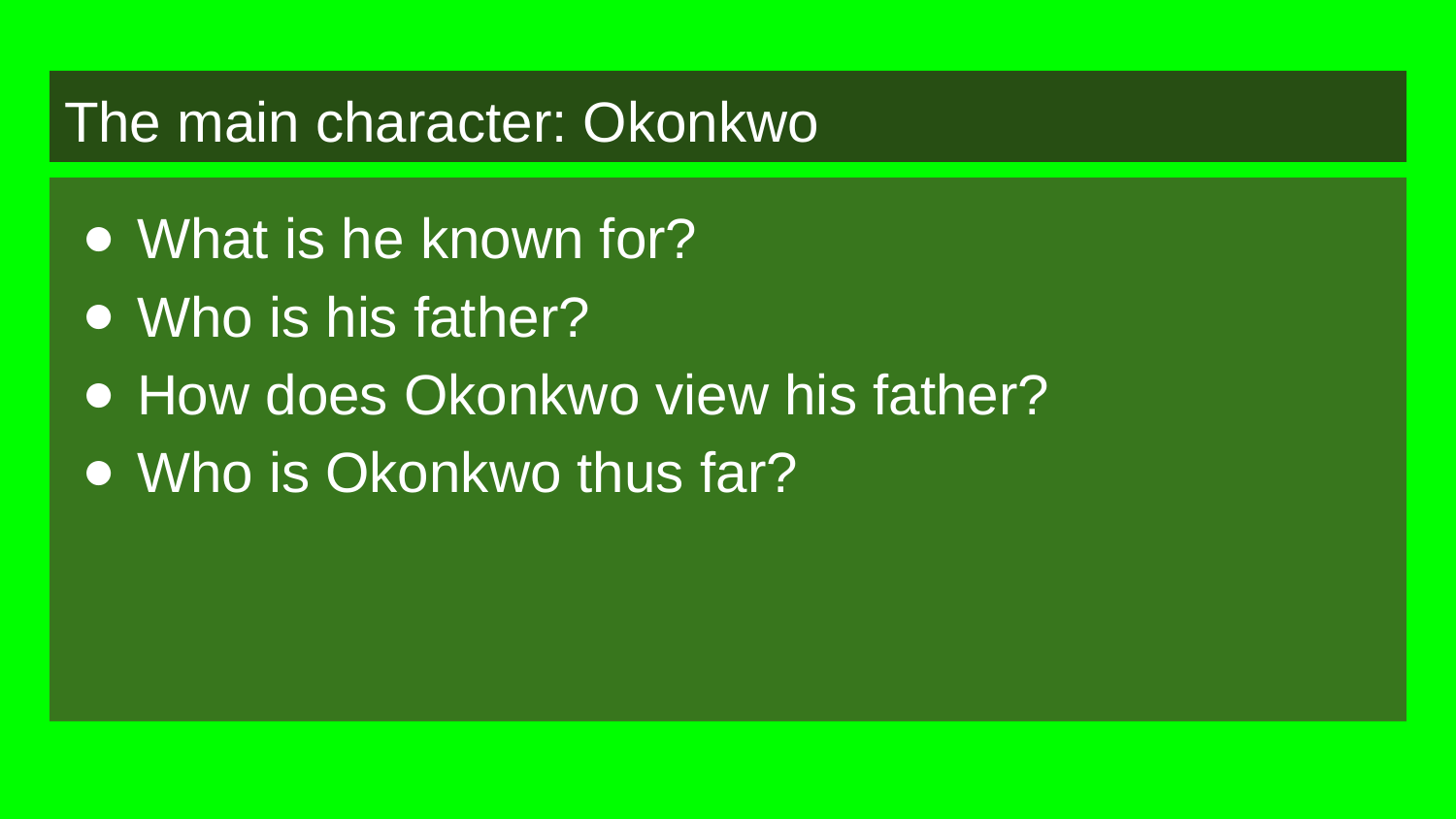

# The main character: Okonkwo
What is he known for?
Who is his father?
How does Okonkwo view his father?
Who is Okonkwo thus far?